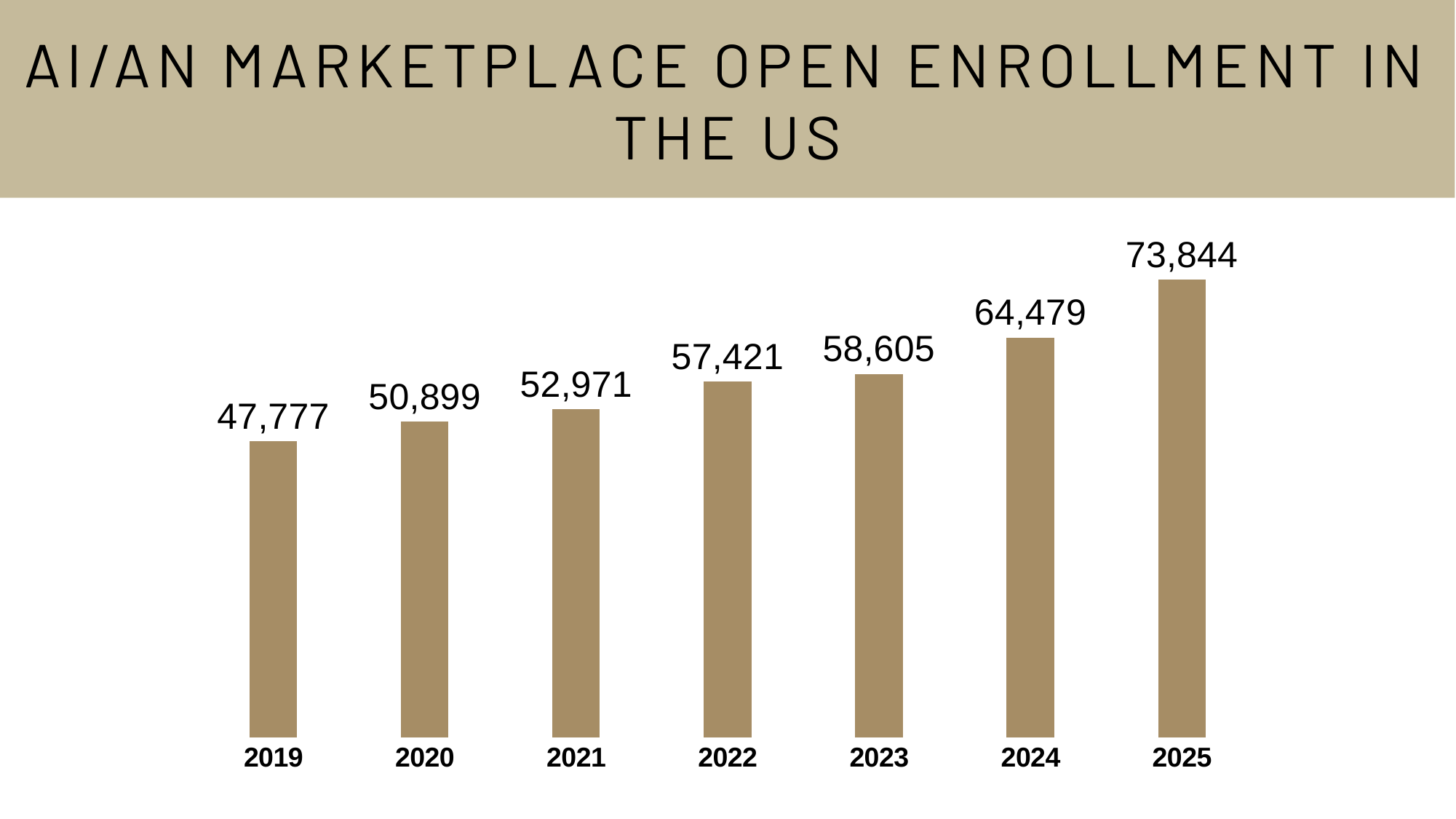

Ai/an marketplace open enrollment in the us

# National Native Harm reduction summit

### Chart

| Category |  |
|---|---|
| 2019 | 47777.0 |
| 2020 | 50899.0 |
| 2021 | 52971.0 |
| 2022 | 57421.0 |
| 2023 | 58605.0 |
| 2024 | 64479.0 |
| 2025 | 73844.0 |